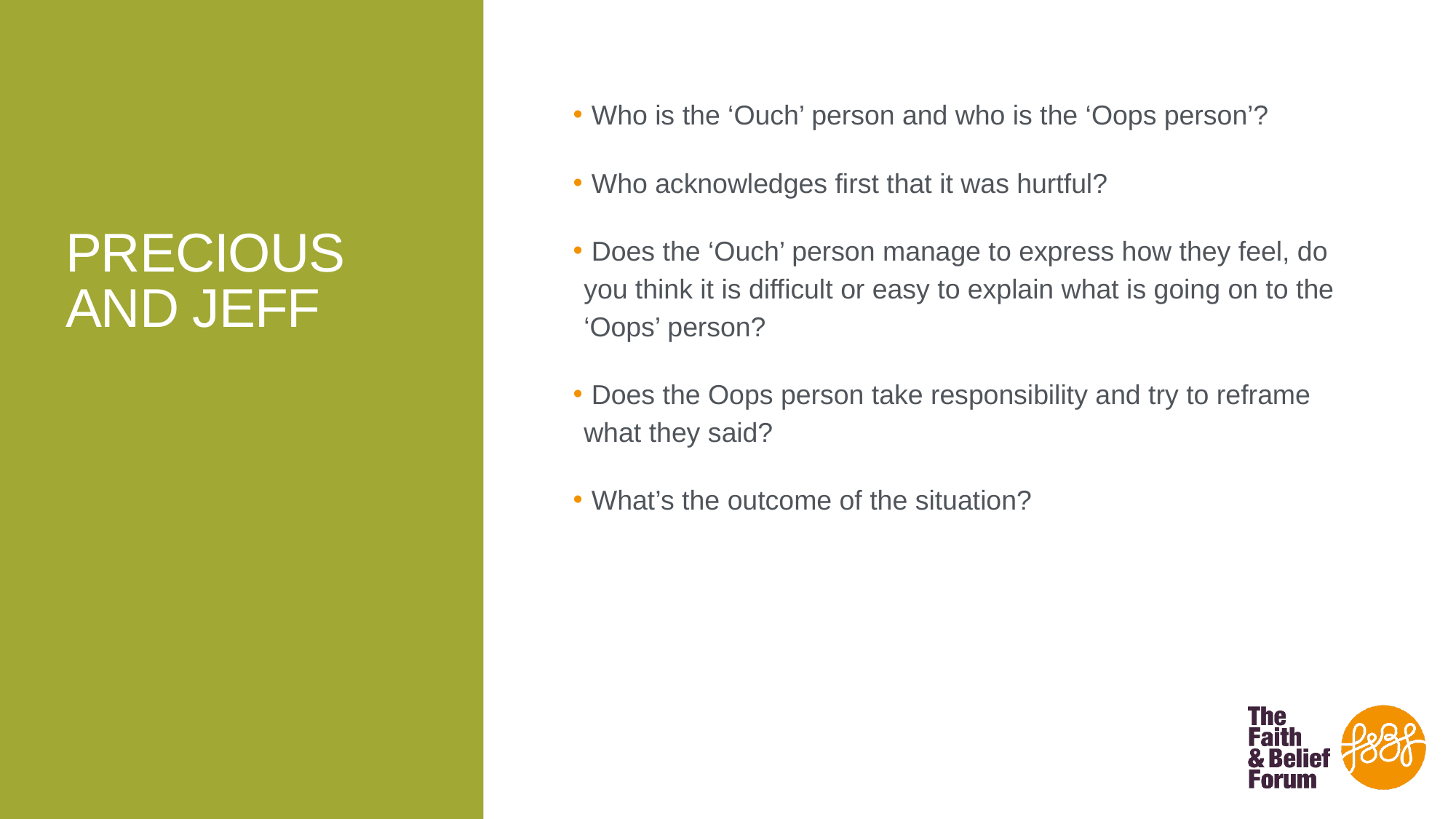

# PRECIOUS AND JEFF
 Who is the ‘Ouch’ person and who is the ‘Oops person’?
 Who acknowledges first that it was hurtful?
 Does the ‘Ouch’ person manage to express how they feel, do you think it is difficult or easy to explain what is going on to the ‘Oops’ person?
 Does the Oops person take responsibility and try to reframe what they said?
 What’s the outcome of the situation?